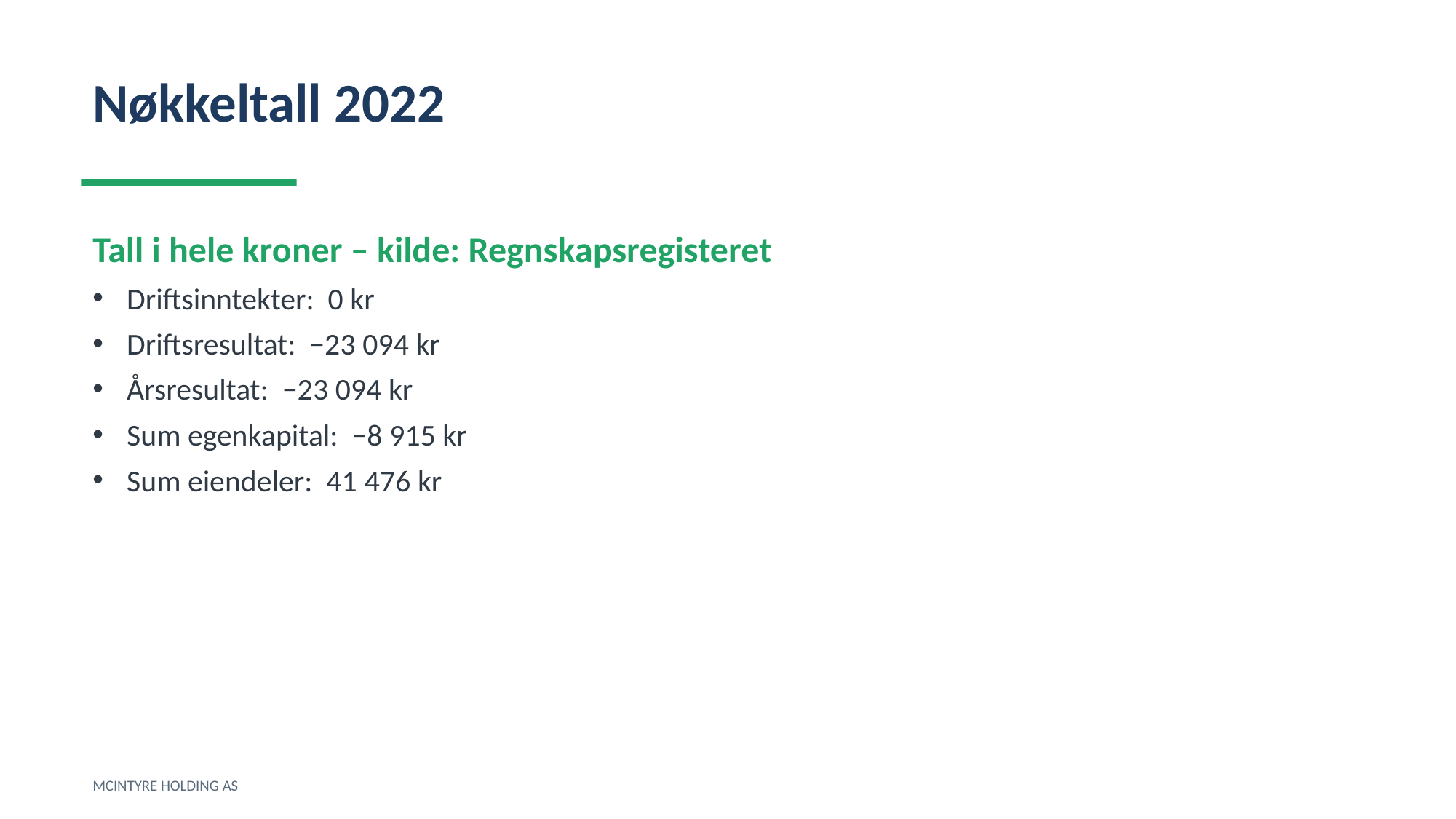

Nøkkeltall 2022

Tall i hele kroner – kilde: Regnskapsregisteret
Driftsinntekter:  0 kr
Driftsresultat:  −23 094 kr
Årsresultat:  −23 094 kr
Sum egenkapital:  −8 915 kr
Sum eiendeler:  41 476 kr
MCINTYRE HOLDING AS